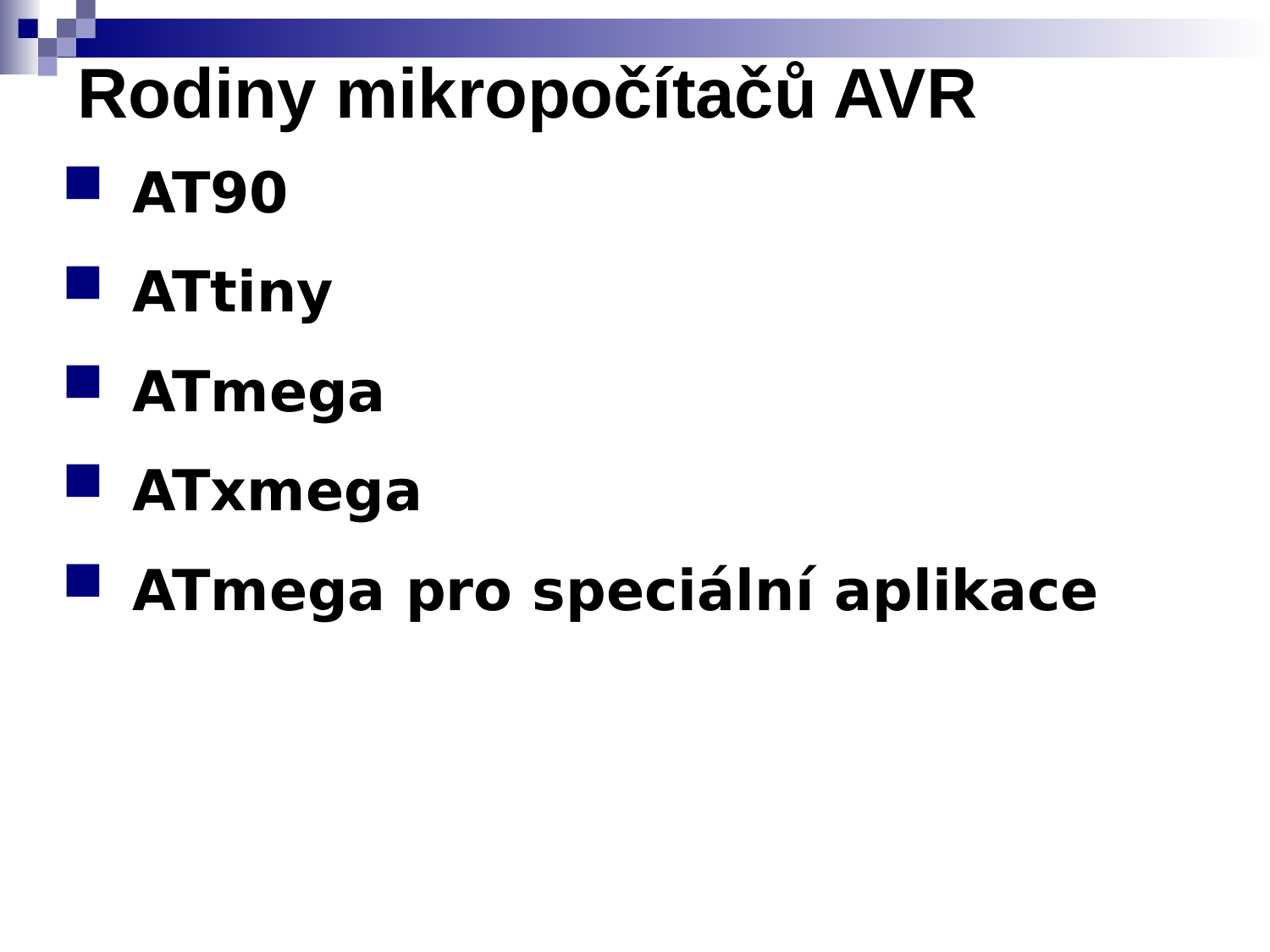

# Rodiny mikropočítačů AVR
AT90
ATtiny
ATmega
ATxmega
ATmega pro speciální aplikace